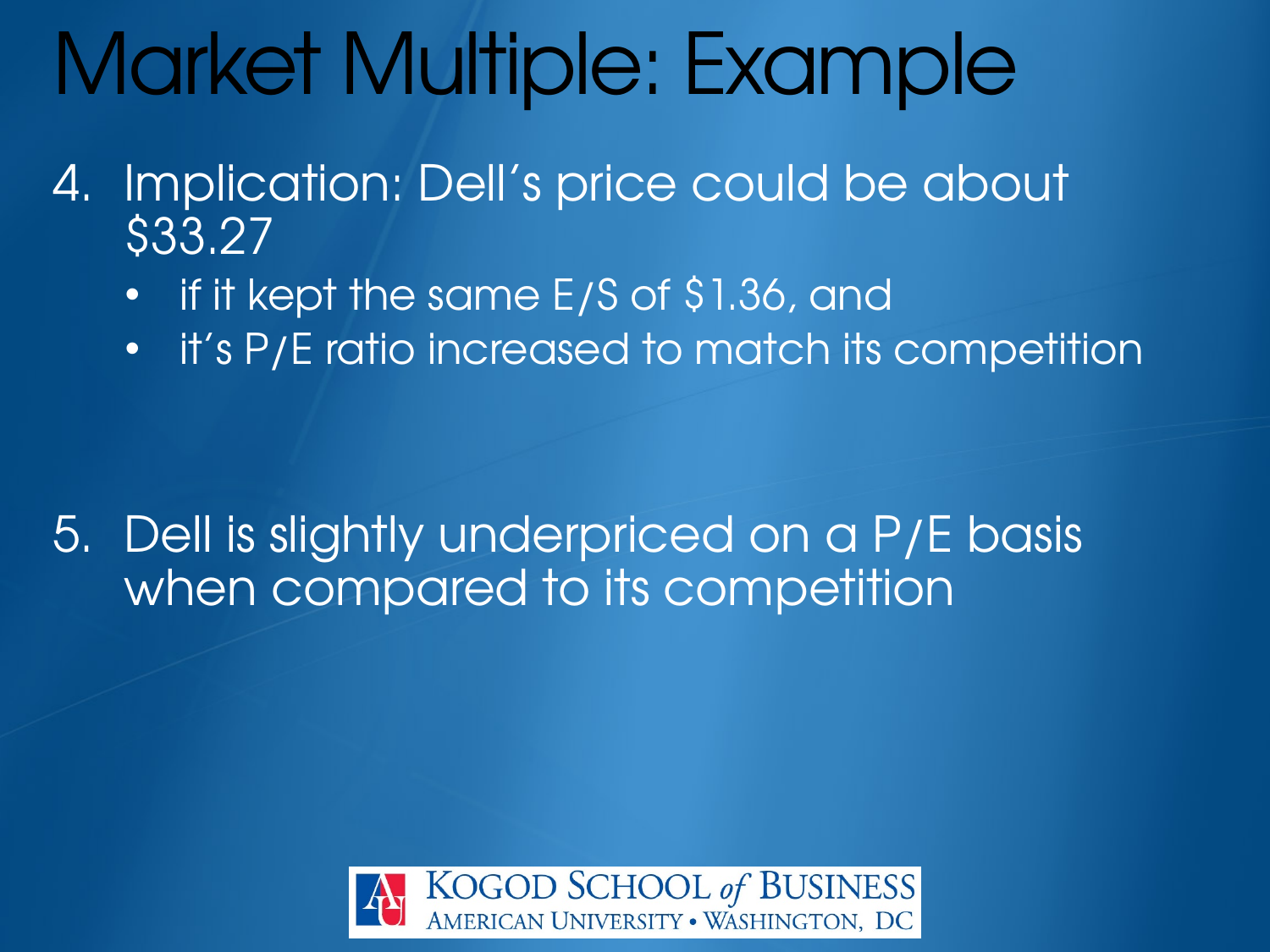

# Market Multiple: Example
Implication: Dell’s price could be about $33.27
if it kept the same E/S of $1.36, and
it’s P/E ratio increased to match its competition

Dell is slightly underpriced on a P/E basis when compared to its competition